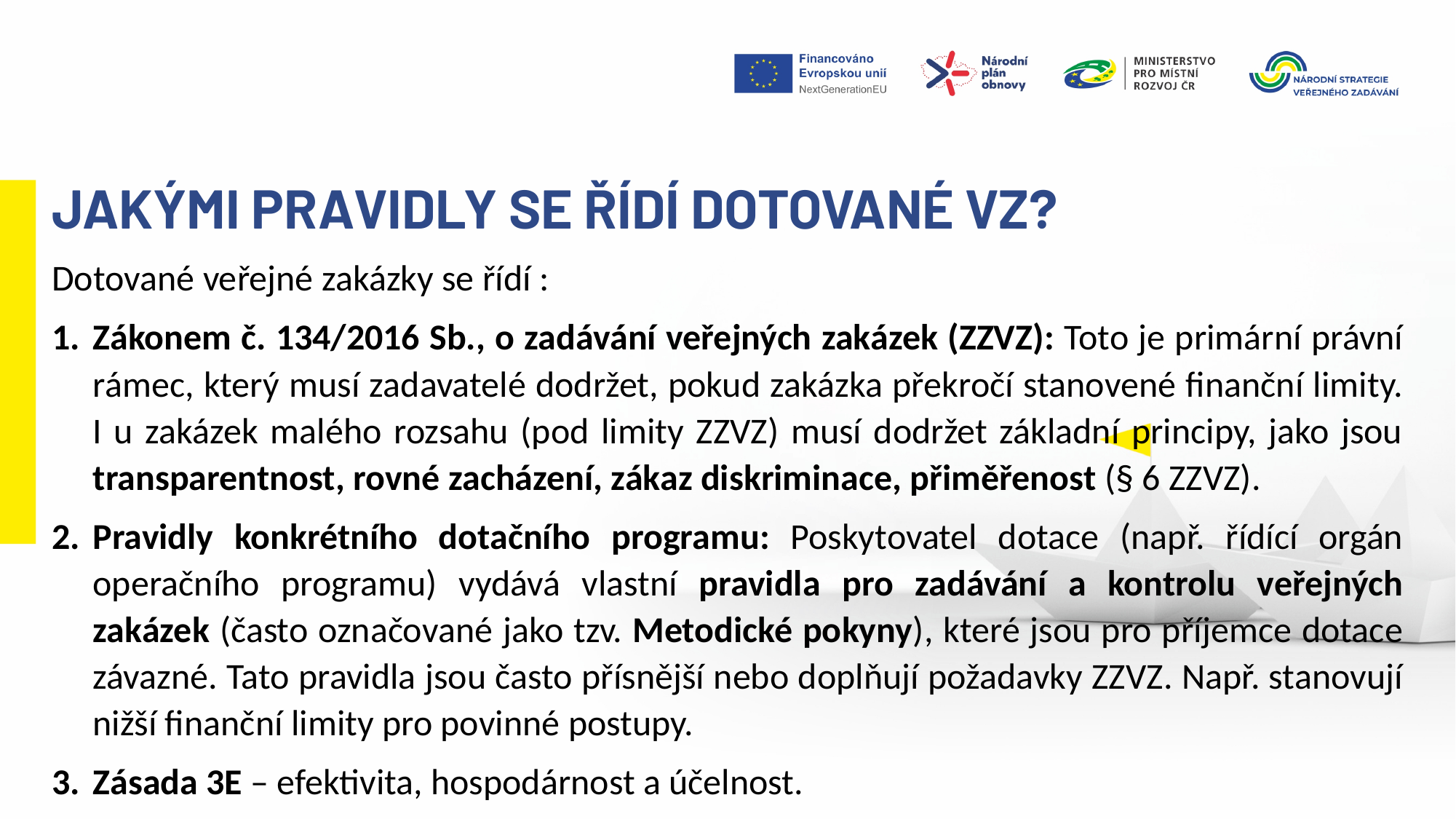

Jakými pravidly se řídí dotované VZ?
Dotované veřejné zakázky se řídí :
Zákonem č. 134/2016 Sb., o zadávání veřejných zakázek (ZZVZ): Toto je primární právní rámec, který musí zadavatelé dodržet, pokud zakázka překročí stanovené finanční limity. I u zakázek malého rozsahu (pod limity ZZVZ) musí dodržet základní principy, jako jsou transparentnost, rovné zacházení, zákaz diskriminace, přiměřenost (§ 6 ZZVZ).
Pravidly konkrétního dotačního programu: Poskytovatel dotace (např. řídící orgán operačního programu) vydává vlastní pravidla pro zadávání a kontrolu veřejných zakázek (často označované jako tzv. Metodické pokyny), které jsou pro příjemce dotace závazné. Tato pravidla jsou často přísnější nebo doplňují požadavky ZZVZ. Např. stanovují nižší finanční limity pro povinné postupy.
Zásada 3E – efektivita, hospodárnost a účelnost.